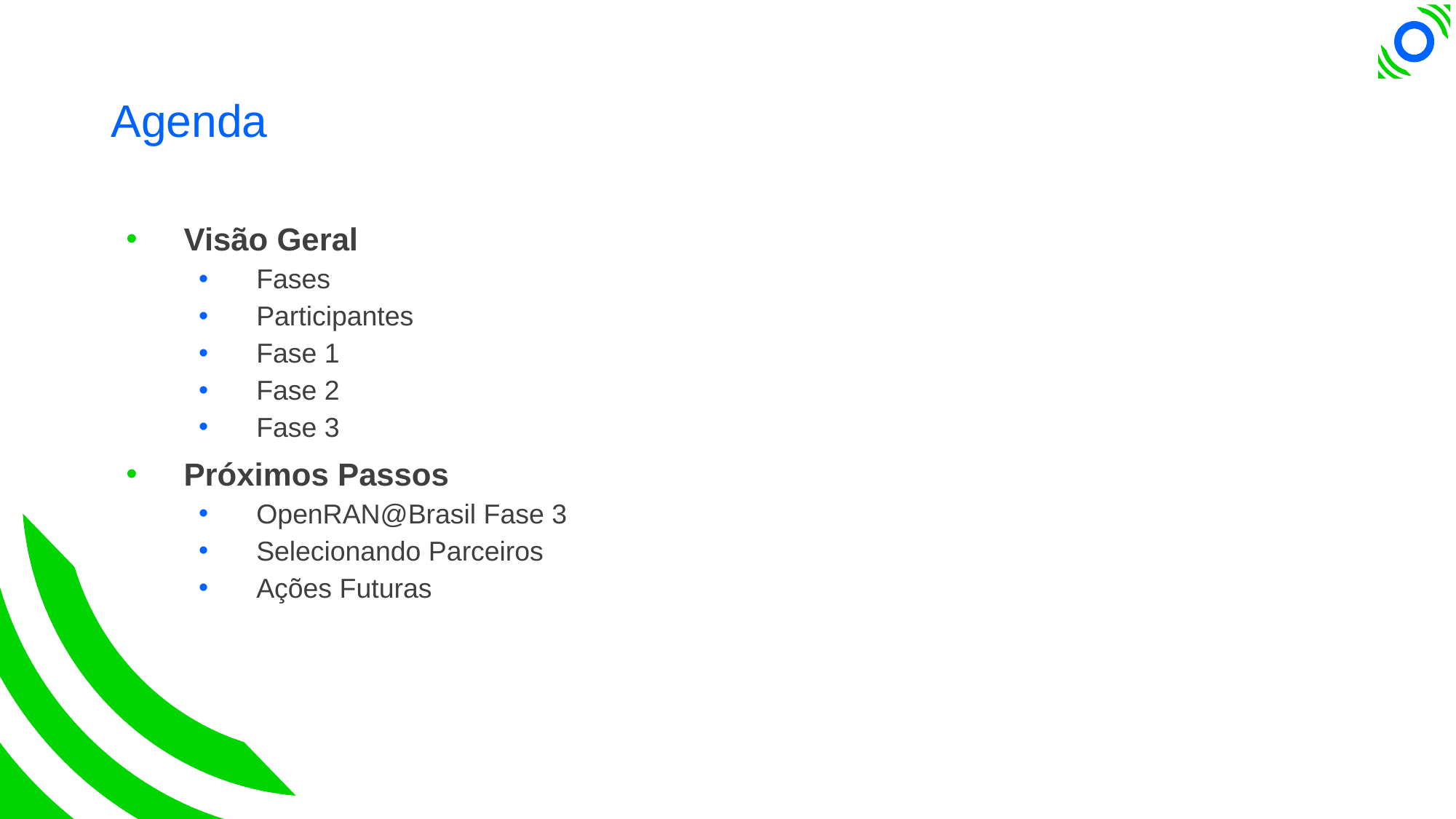

# Agenda
Visão Geral
Fases
Participantes
Fase 1
Fase 2
Fase 3
Próximos Passos
OpenRAN@Brasil Fase 3
Selecionando Parceiros
Ações Futuras